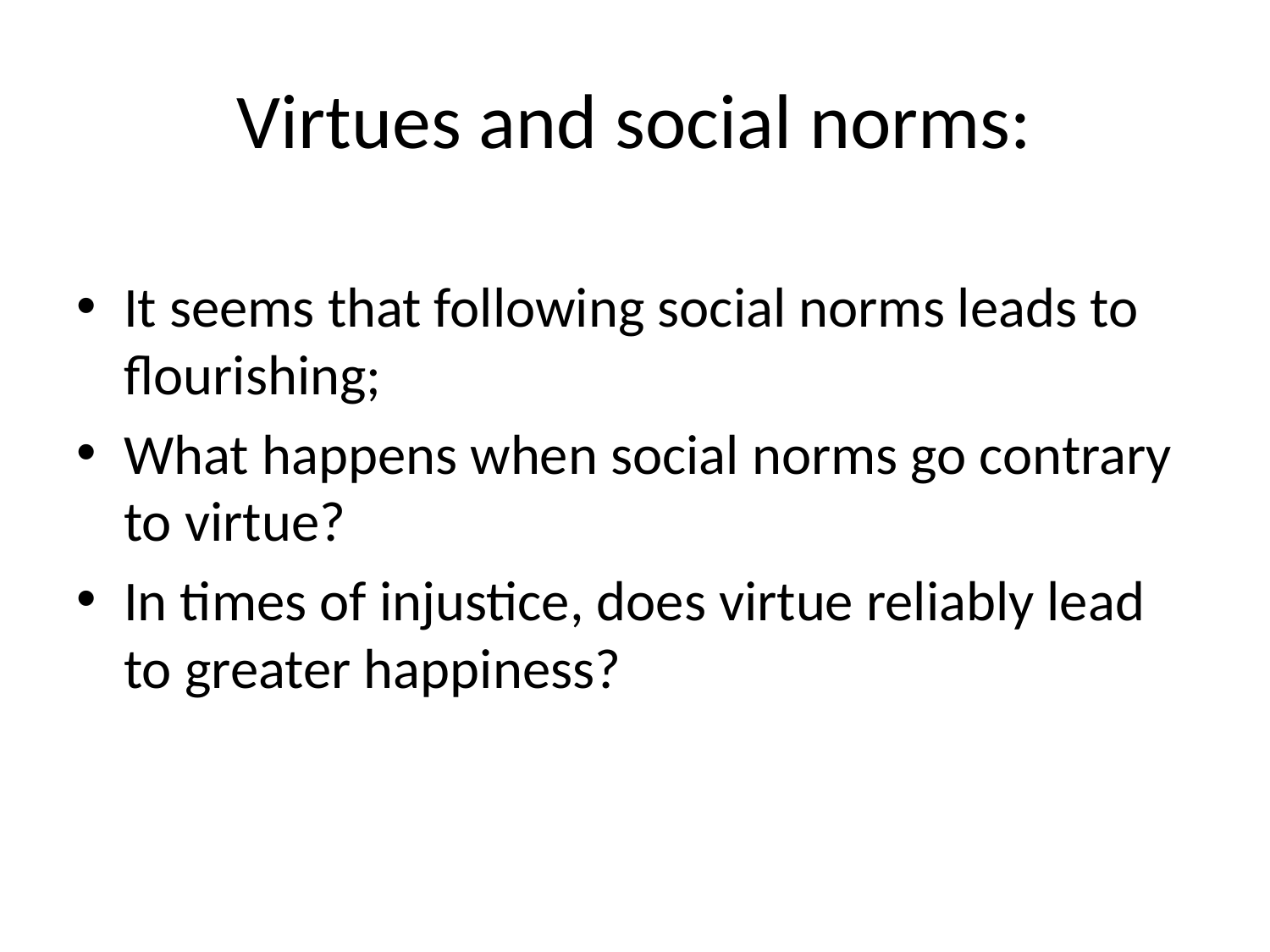

# Virtues and social norms:
It seems that following social norms leads to flourishing;
What happens when social norms go contrary to virtue?
In times of injustice, does virtue reliably lead to greater happiness?